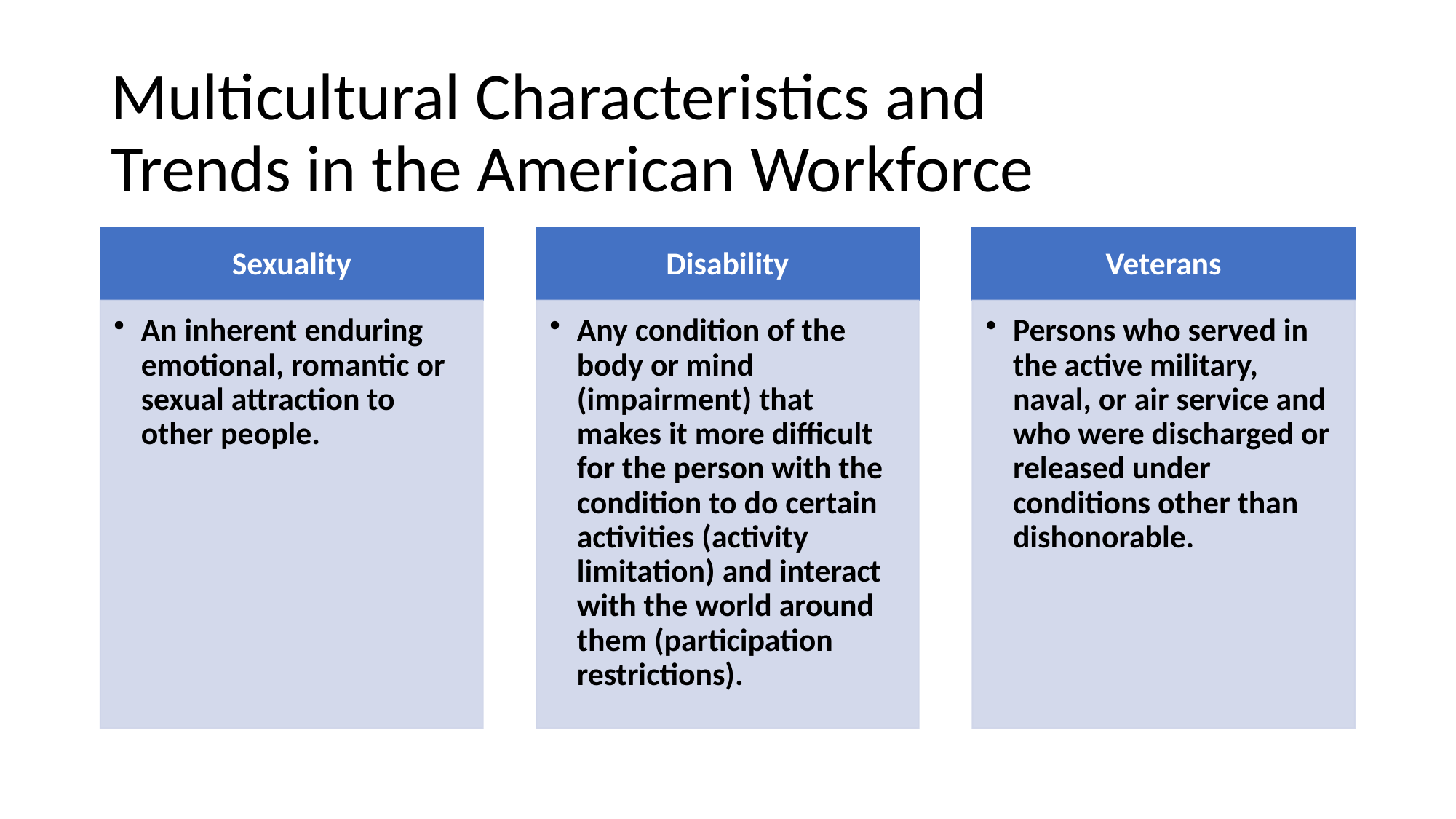

# Multicultural Characteristics and Trends in the American Workforce
Sexuality
An inherent enduring emotional, romantic or sexual attraction to other people.
Disability
Any condition of the body or mind (impairment) that makes it more difficult for the person with the condition to do certain activities (activity limitation) and interact with the world around them (participation restrictions).
Veterans
Persons who served in the active military, naval, or air service and who were discharged or released under conditions other than dishonorable.